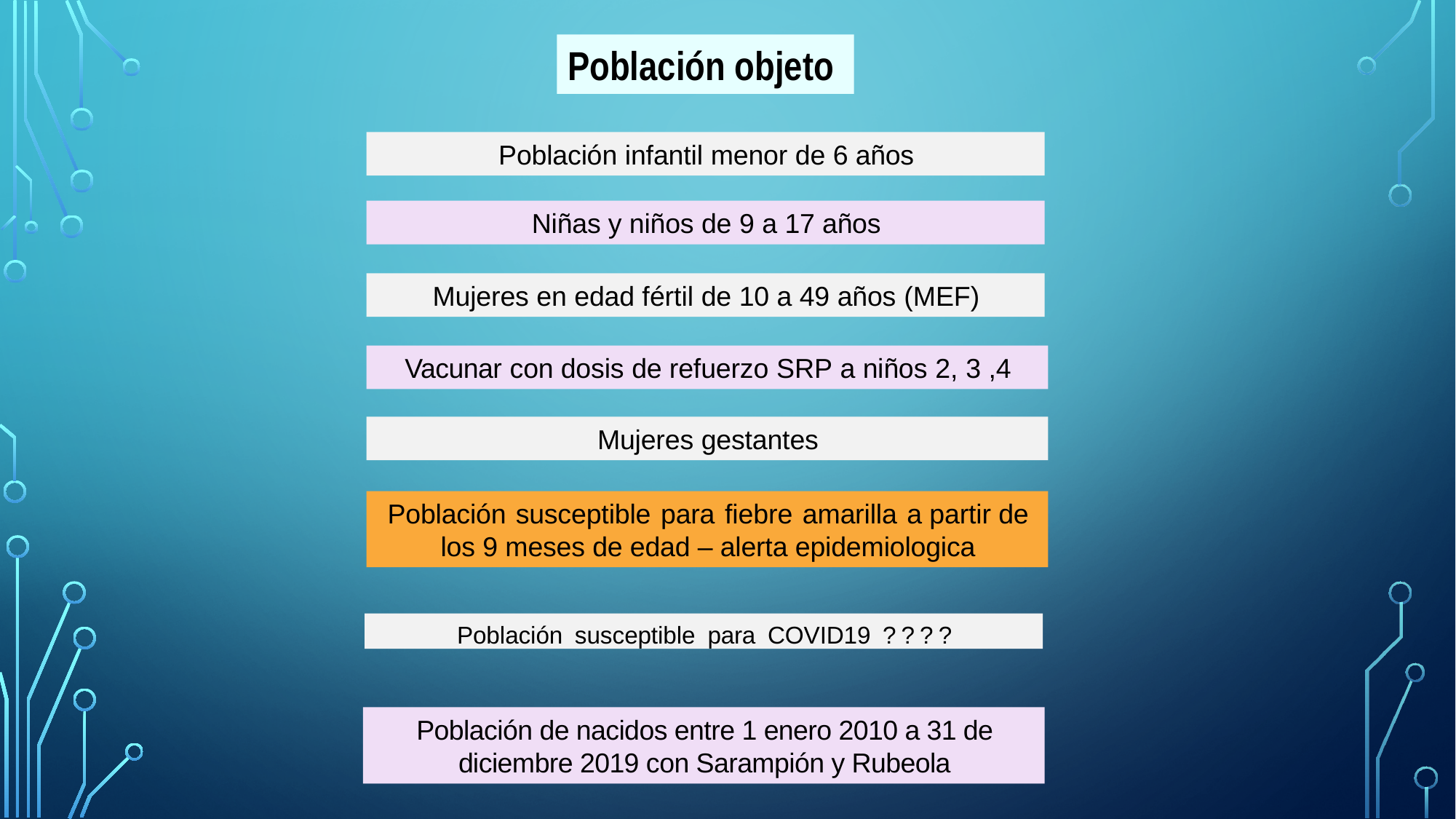

Población objeto
Población infantil menor de 6 años
Niñas y niños de 9 a 17 años
Mujeres en edad fértil de 10 a 49 años (MEF)
Vacunar con dosis de refuerzo SRP a niños 2, 3 ,4
Mujeres gestantes
Población susceptible para fiebre amarilla a partir de los 9 meses de edad – alerta epidemiologica
Población susceptible para COVID19 ????
Población de nacidos entre 1 enero 2010 a 31 de diciembre 2019 con Sarampión y Rubeola